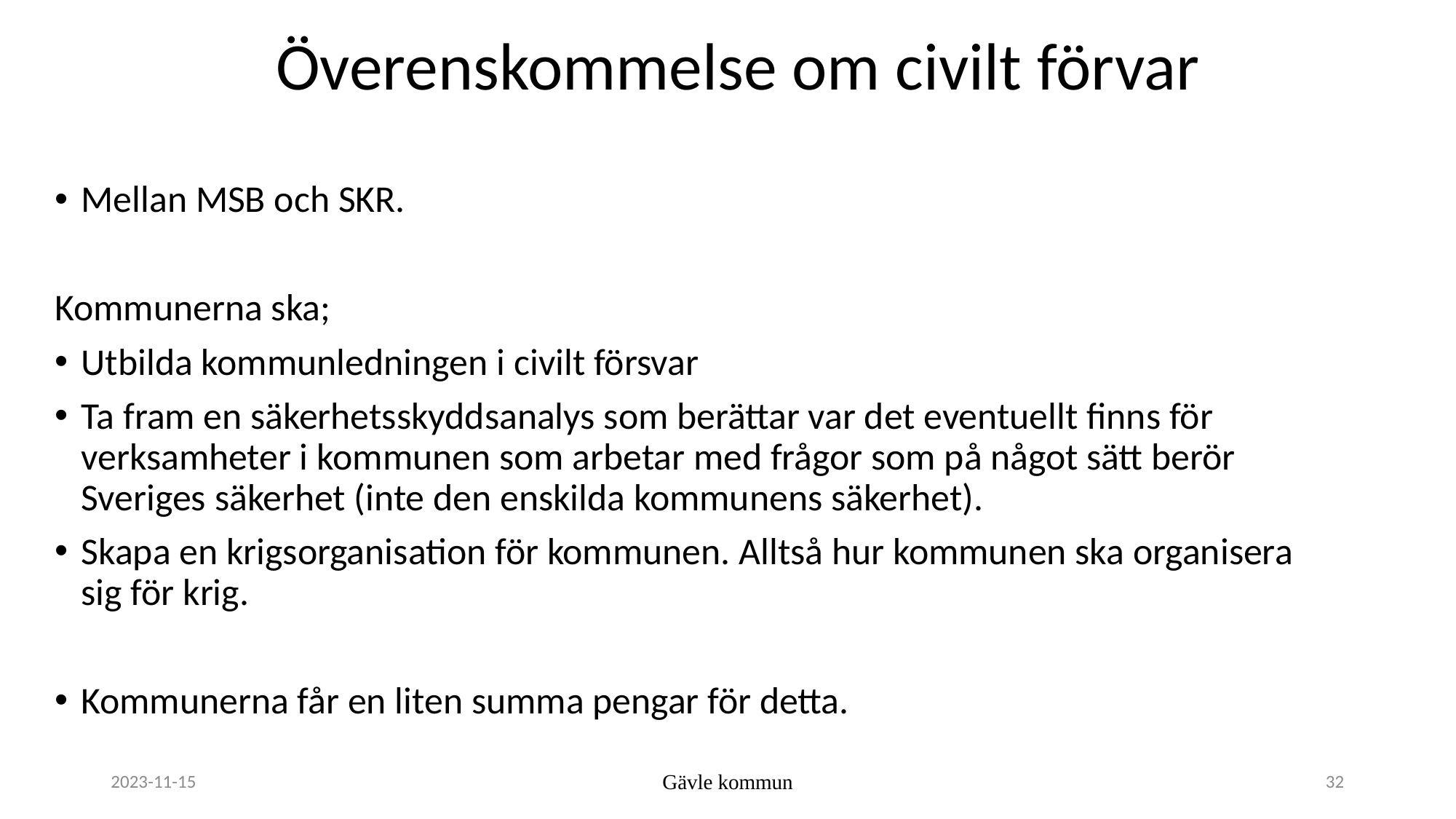

# Överenskommelse om civilt förvar
Mellan MSB och SKR.

Kommunerna ska;
Utbilda kommunledningen i civilt försvar
Ta fram en säkerhetsskyddsanalys som berättar var det eventuellt finns för verksamheter i kommunen som arbetar med frågor som på något sätt berör Sveriges säkerhet (inte den enskilda kommunens säkerhet).
Skapa en krigsorganisation för kommunen. Alltså hur kommunen ska organisera sig för krig.

Kommunerna får en liten summa pengar för detta.
2023-11-15
Gävle kommun
32